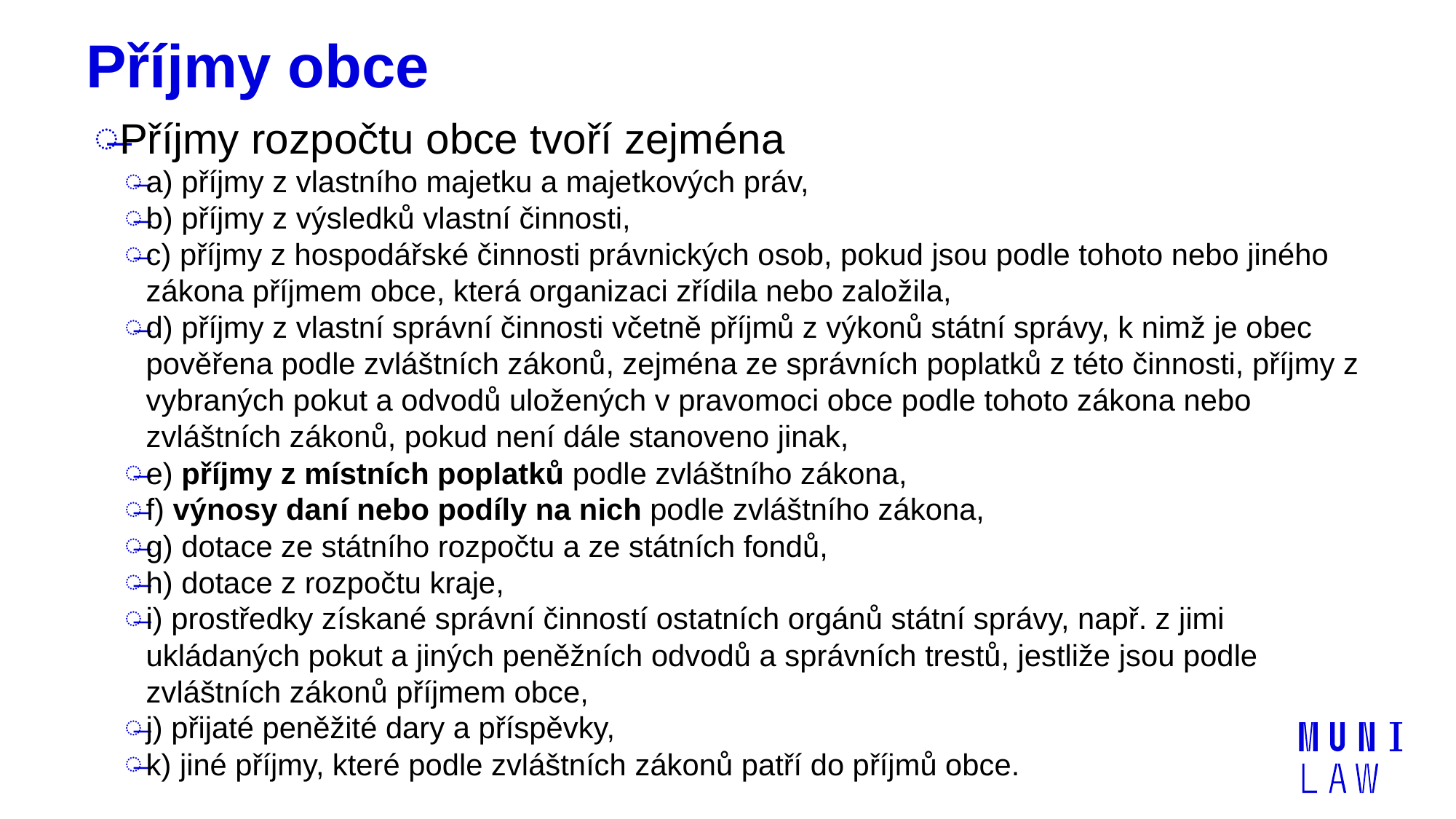

# Příjmy obce
Příjmy rozpočtu obce tvoří zejména
a) příjmy z vlastního majetku a majetkových práv,
b) příjmy z výsledků vlastní činnosti,
c) příjmy z hospodářské činnosti právnických osob, pokud jsou podle tohoto nebo jiného zákona příjmem obce, která organizaci zřídila nebo založila,
d) příjmy z vlastní správní činnosti včetně příjmů z výkonů státní správy, k nimž je obec pověřena podle zvláštních zákonů, zejména ze správních poplatků z této činnosti, příjmy z vybraných pokut a odvodů uložených v pravomoci obce podle tohoto zákona nebo zvláštních zákonů, pokud není dále stanoveno jinak,
e) příjmy z místních poplatků podle zvláštního zákona,
f) výnosy daní nebo podíly na nich podle zvláštního zákona,
g) dotace ze státního rozpočtu a ze státních fondů,
h) dotace z rozpočtu kraje,
i) prostředky získané správní činností ostatních orgánů státní správy, např. z jimi ukládaných pokut a jiných peněžních odvodů a správních trestů, jestliže jsou podle zvláštních zákonů příjmem obce,
j) přijaté peněžité dary a příspěvky,
k) jiné příjmy, které podle zvláštních zákonů patří do příjmů obce.